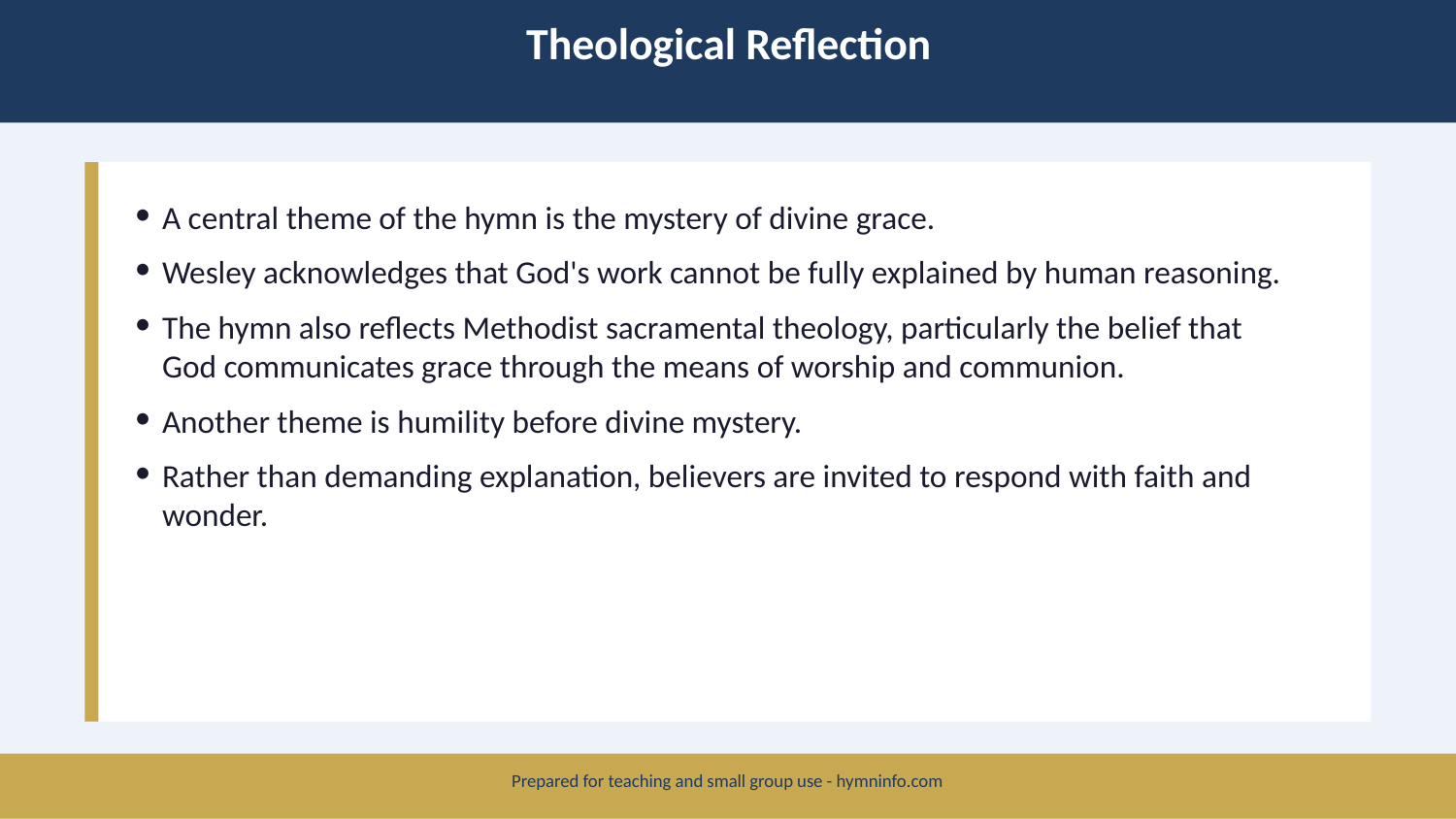

Theological Reflection

A central theme of the hymn is the mystery of divine grace.
Wesley acknowledges that God's work cannot be fully explained by human reasoning.
The hymn also reflects Methodist sacramental theology, particularly the belief that God communicates grace through the means of worship and communion.
Another theme is humility before divine mystery.
Rather than demanding explanation, believers are invited to respond with faith and wonder.

Prepared for teaching and small group use - hymninfo.com